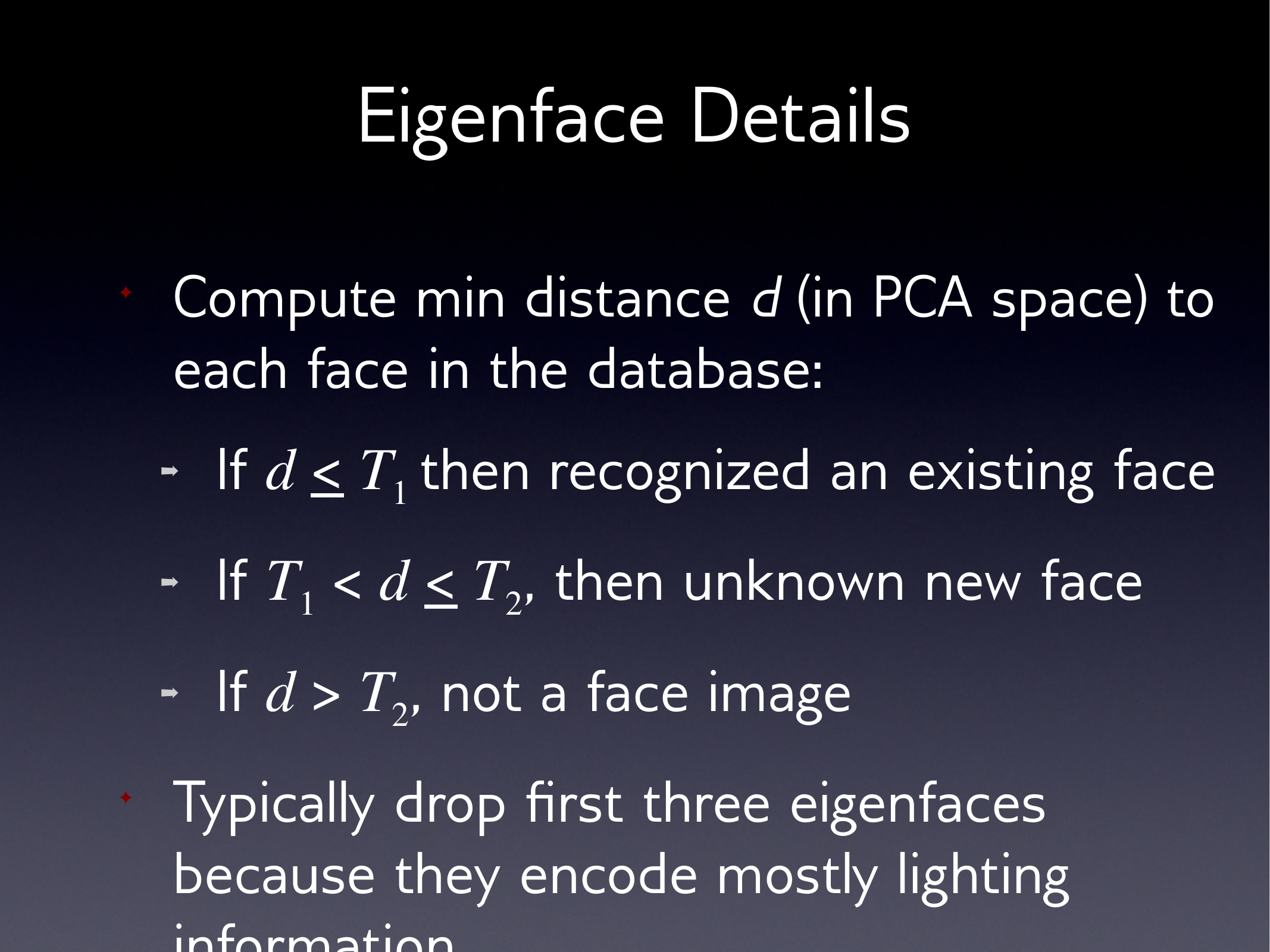

# Eigenface Details
Compute min distance d (in PCA space) to each face in the database:
If d < T1 then recognized an existing face
If T1 < d < T2, then unknown new face
If d > T2, not a face image
Typically drop first three eigenfaces because they encode mostly lighting information.